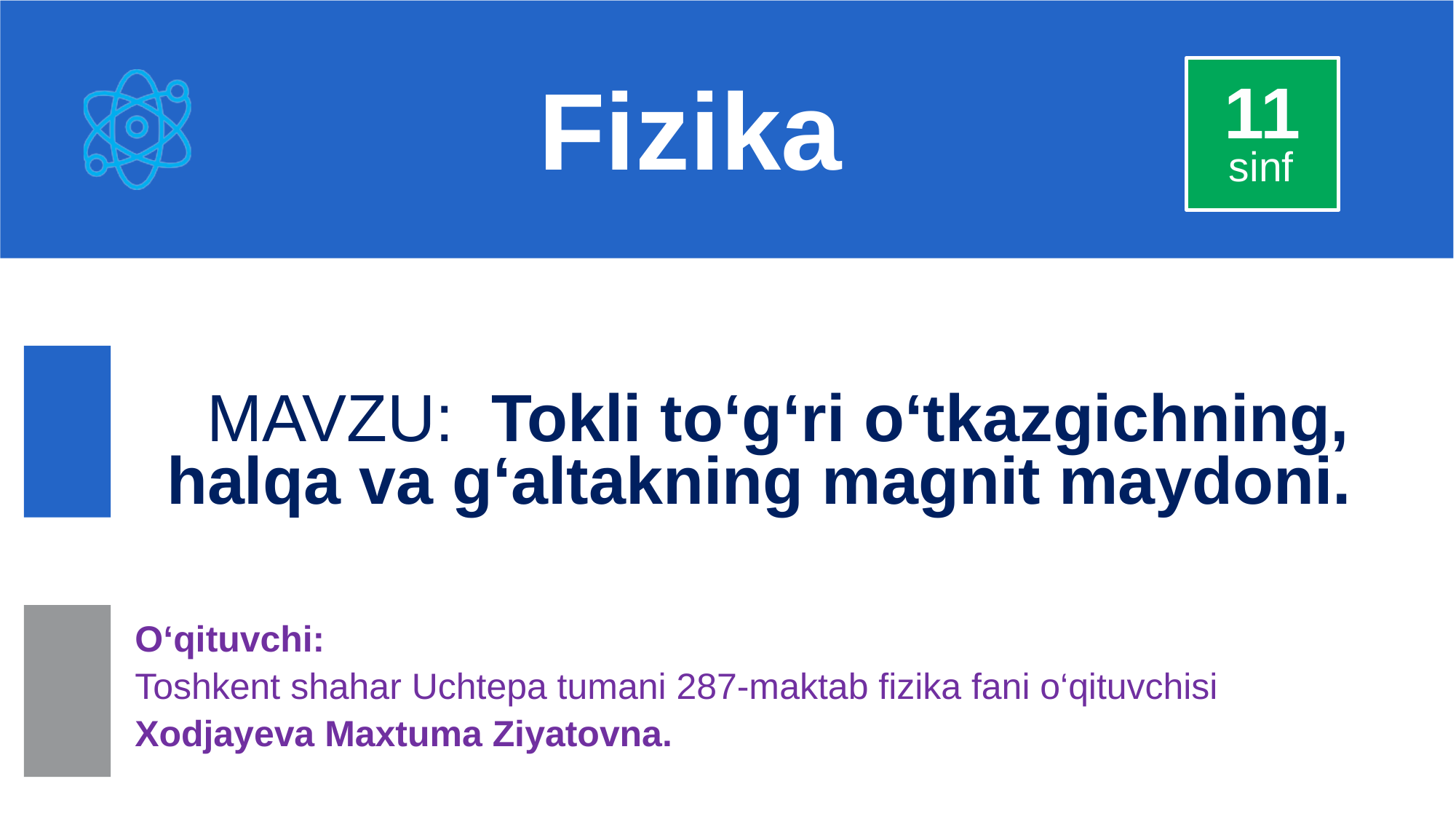

Fizika

11

sinf

MAVZU:  Tokli to‘g‘ri o‘tkazgichning, halqa va g‘altakning magnit maydoni.

O‘qituvchi:
Toshkent shahar Uchtepa tumani 287-maktab fizika fani o‘qituvchisi
Xodjayeva Maxtuma Ziyatovna.